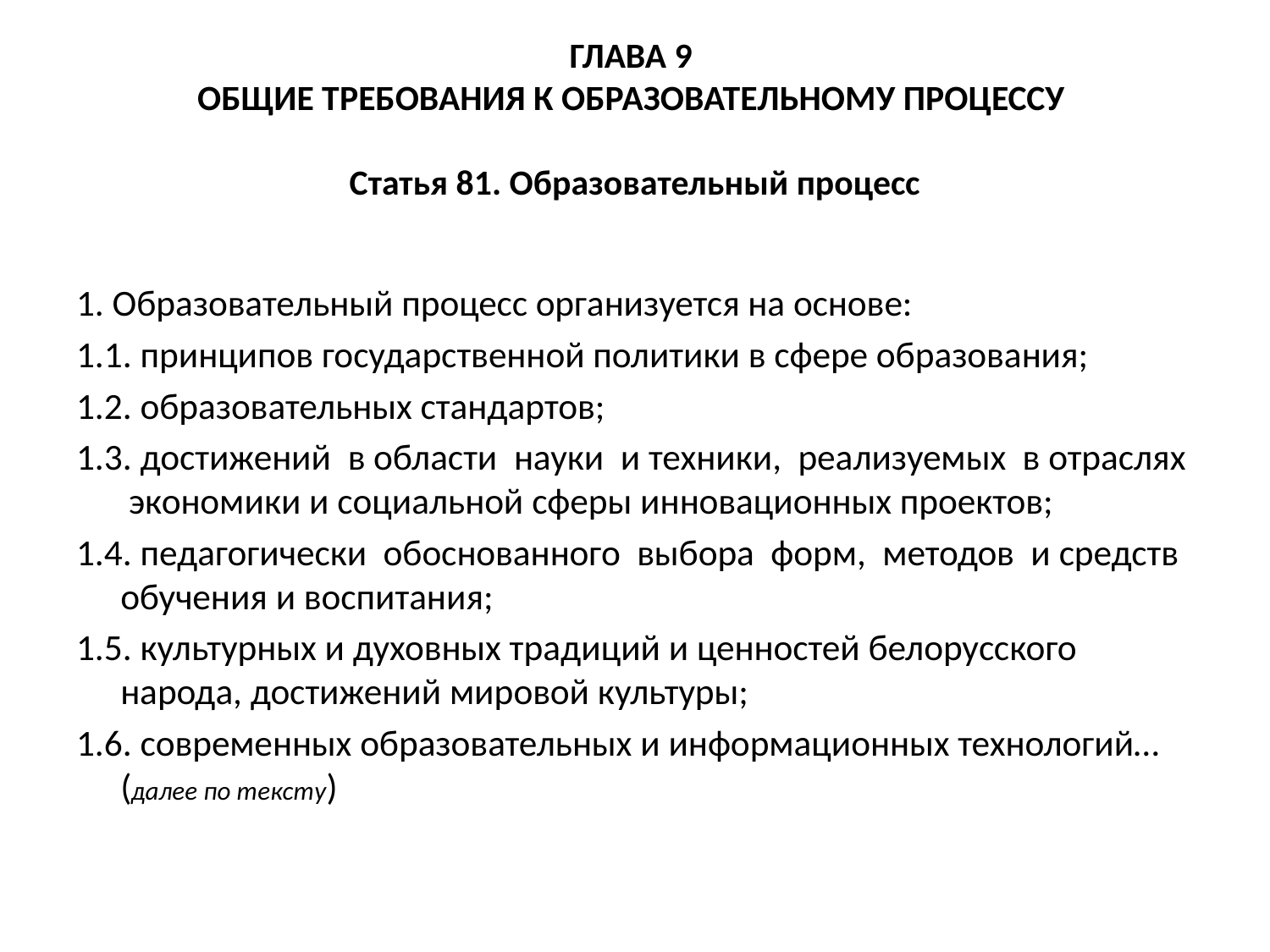

# ГЛАВА 9 ОБЩИЕ ТРЕБОВАНИЯ К ОБРАЗОВАТЕЛЬНОМУ ПРОЦЕССУ   Статья 81. Образовательный процесс

1. Образовательный процесс организуется на основе:
1.1. принципов государственной политики в сфере образования;
1.2. образовательных стандартов;
1.3. достижений  в области  науки  и техники,  реализуемых  в отраслях  экономики и социальной сферы инновационных проектов;
1.4. педагогически  обоснованного  выбора  форм,  методов  и средств  обучения и воспитания;
1.5. культурных и духовных традиций и ценностей белорусского народа, достижений мировой культуры;
1.6. современных образовательных и информационных технологий…(далее по тексту)